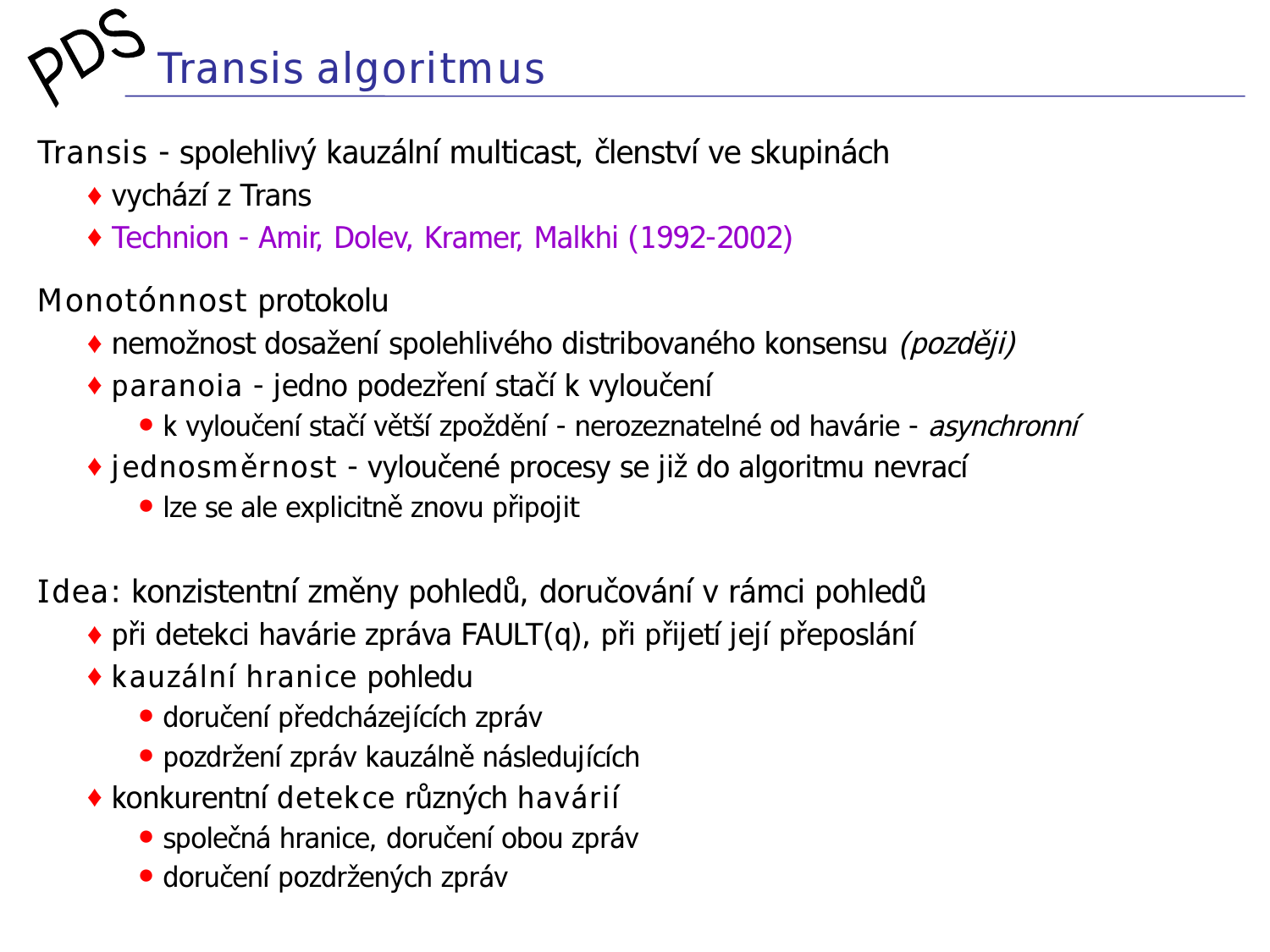

# Transis algoritmus
Transis - spolehlivý kauzální multicast, členství ve skupinách
vychází z Trans
Technion - Amir, Dolev, Kramer, Malkhi (1992-2002)

Monotónnost protokolu
nemožnost dosažení spolehlivého distribovaného konsensu (později)
paranoia - jedno podezření stačí k vyloučení
 k vyloučení stačí větší zpoždění - nerozeznatelné od havárie - asynchronní
jednosměrnost - vyloučené procesy se již do algoritmu nevrací
 lze se ale explicitně znovu připojit

Idea: konzistentní změny pohledů, doručování v rámci pohledů
při detekci havárie zpráva FAULT(q), při přijetí její přeposlání
kauzální hranice pohledu
 doručení předcházejících zpráv
 pozdržení zpráv kauzálně následujících
konkurentní detekce různých havárií
 společná hranice, doručení obou zpráv
 doručení pozdržených zpráv